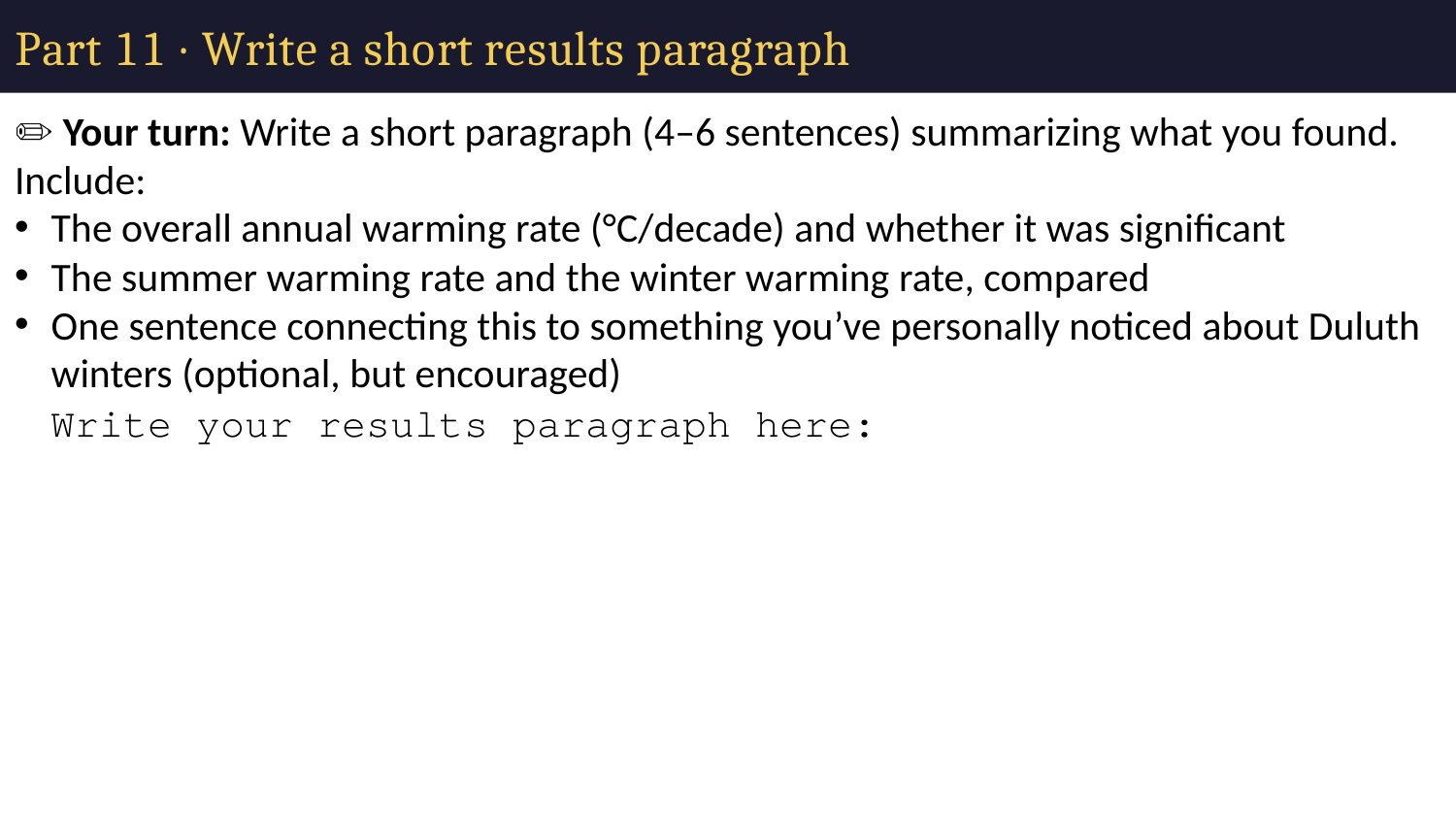

# Part 11 · Write a short results paragraph
✏️ Your turn: Write a short paragraph (4–6 sentences) summarizing what you found. Include:
The overall annual warming rate (°C/decade) and whether it was significant
The summer warming rate and the winter warming rate, compared
One sentence connecting this to something you’ve personally noticed about Duluth winters (optional, but encouraged)
Write your results paragraph here: